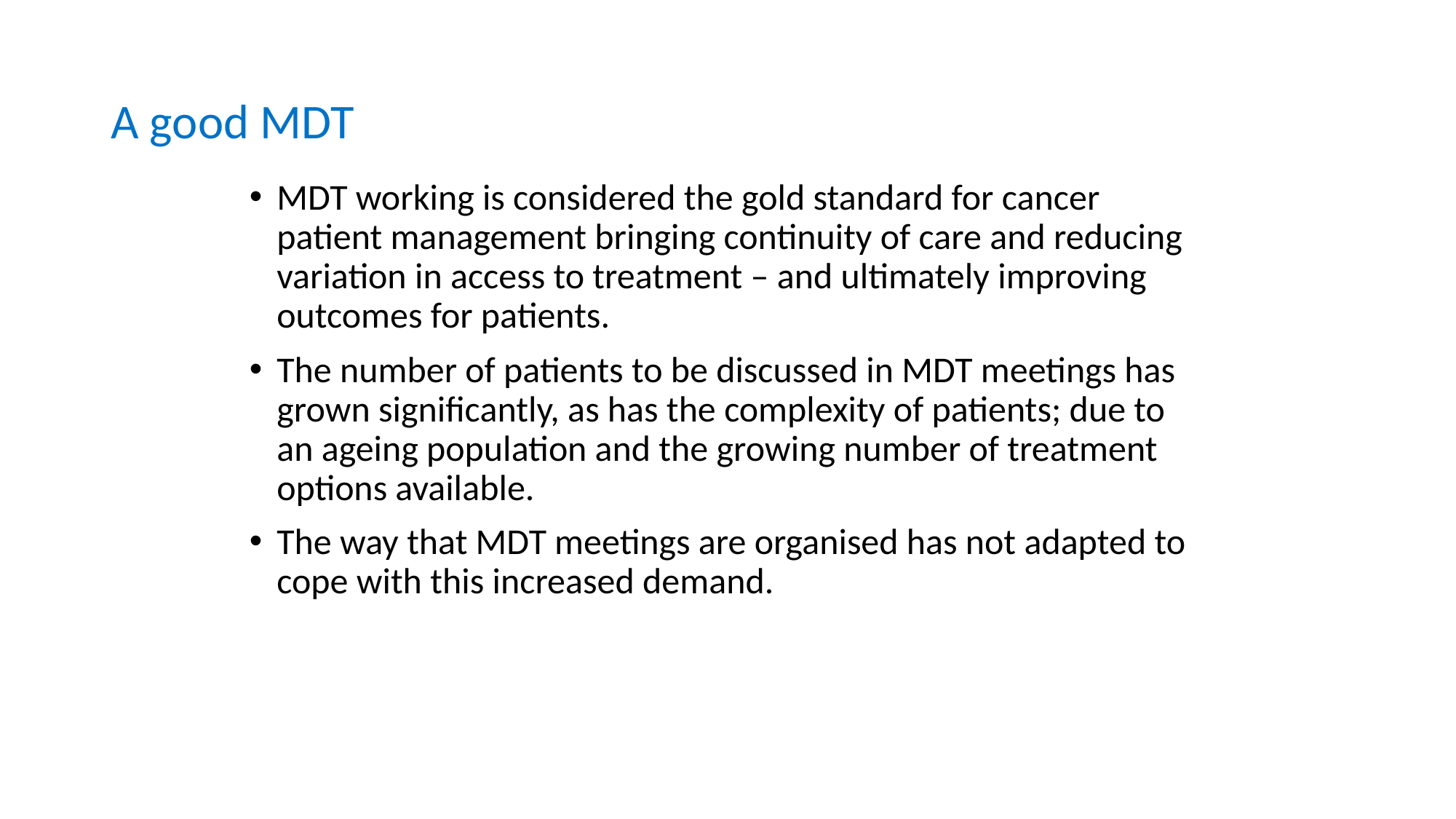

# A good MDT
MDT working is considered the gold standard for cancer patient management bringing continuity of care and reducing variation in access to treatment – and ultimately improving outcomes for patients.
The number of patients to be discussed in MDT meetings has grown significantly, as has the complexity of patients; due to an ageing population and the growing number of treatment options available.
The way that MDT meetings are organised has not adapted to cope with this increased demand.